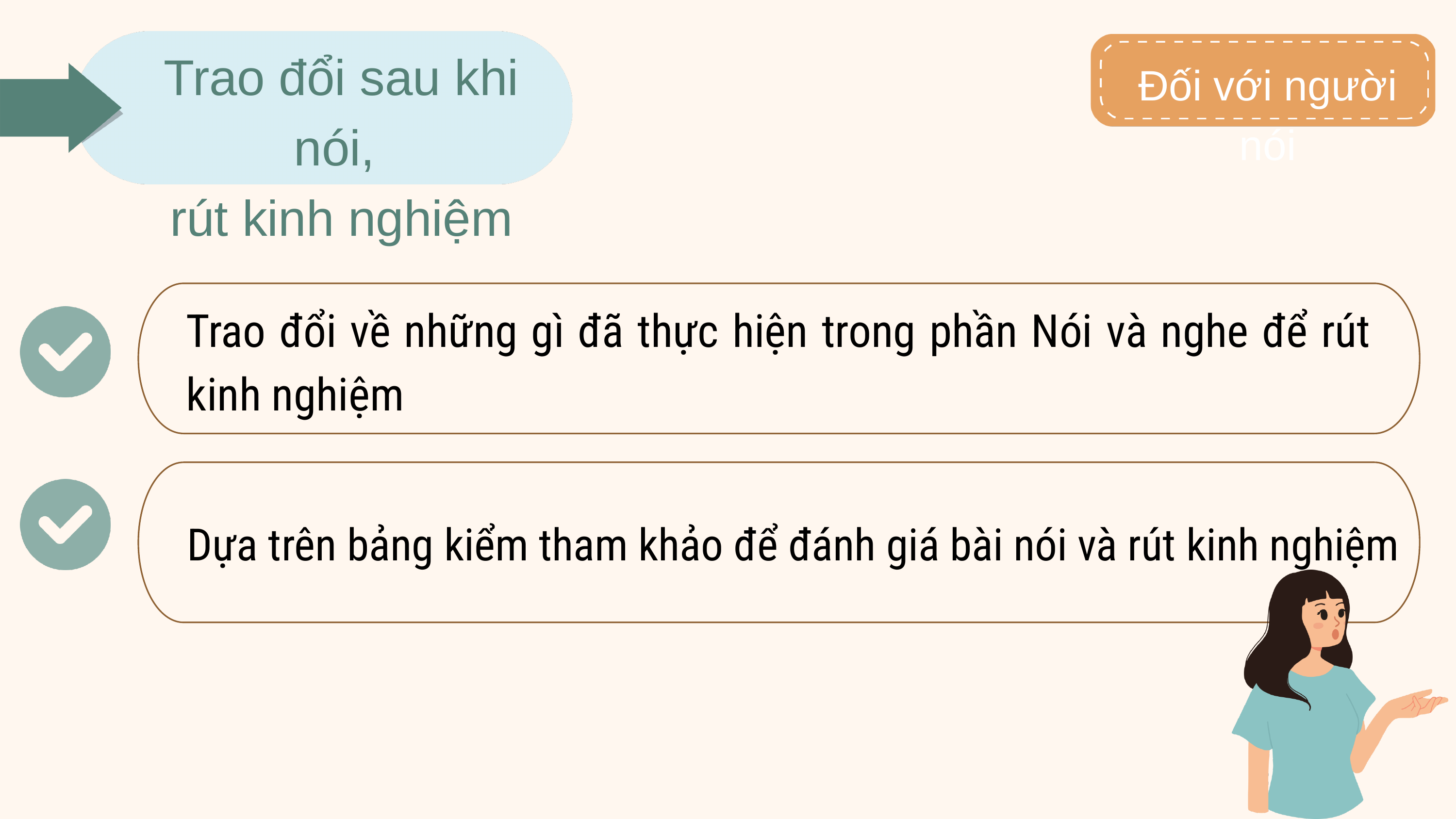

Trao đổi sau khi nói,
rút kinh nghiệm
Đối với người nói

Trao đổi về những gì đã thực hiện trong phần Nói và nghe để rút kinh nghiệm

Dựa trên bảng kiểm tham khảo để đánh giá bài nói và rút kinh nghiệm